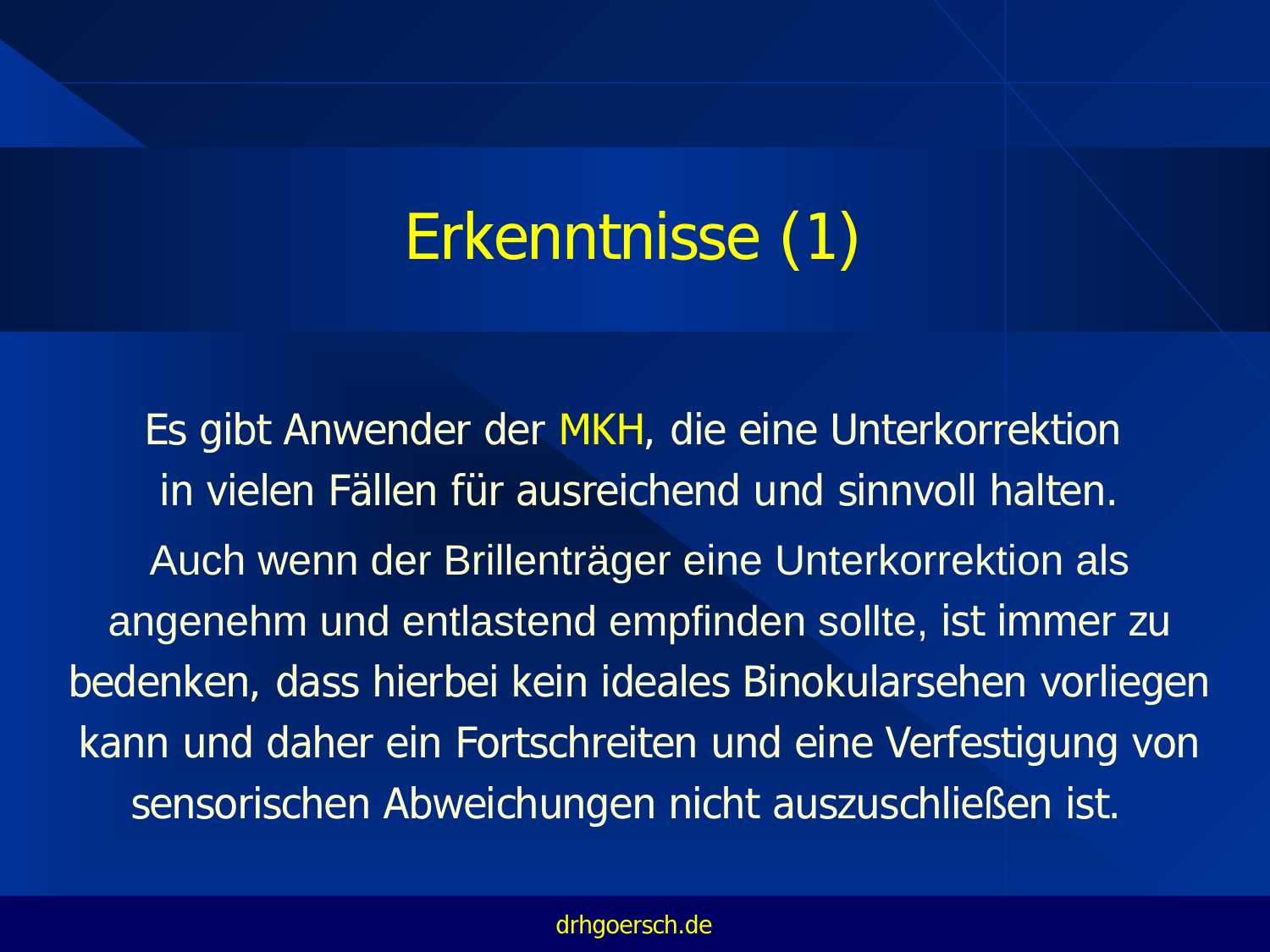

# Erkenntnisse (1)
Es gibt Anwender der MKH, die eine Unterkorrektion
in vielen Fällen für ausreichend und sinnvoll halten.
Auch wenn der Brillenträger eine Unterkorrektion als angenehm und entlastend empfinden sollte, ist immer zu bedenken, dass hierbei kein ideales Binokularsehen vorliegen kann und daher ein Fortschreiten und eine Verfestigung von sensorischen Abweichungen nicht auszuschließen ist.
drhgoersch.de